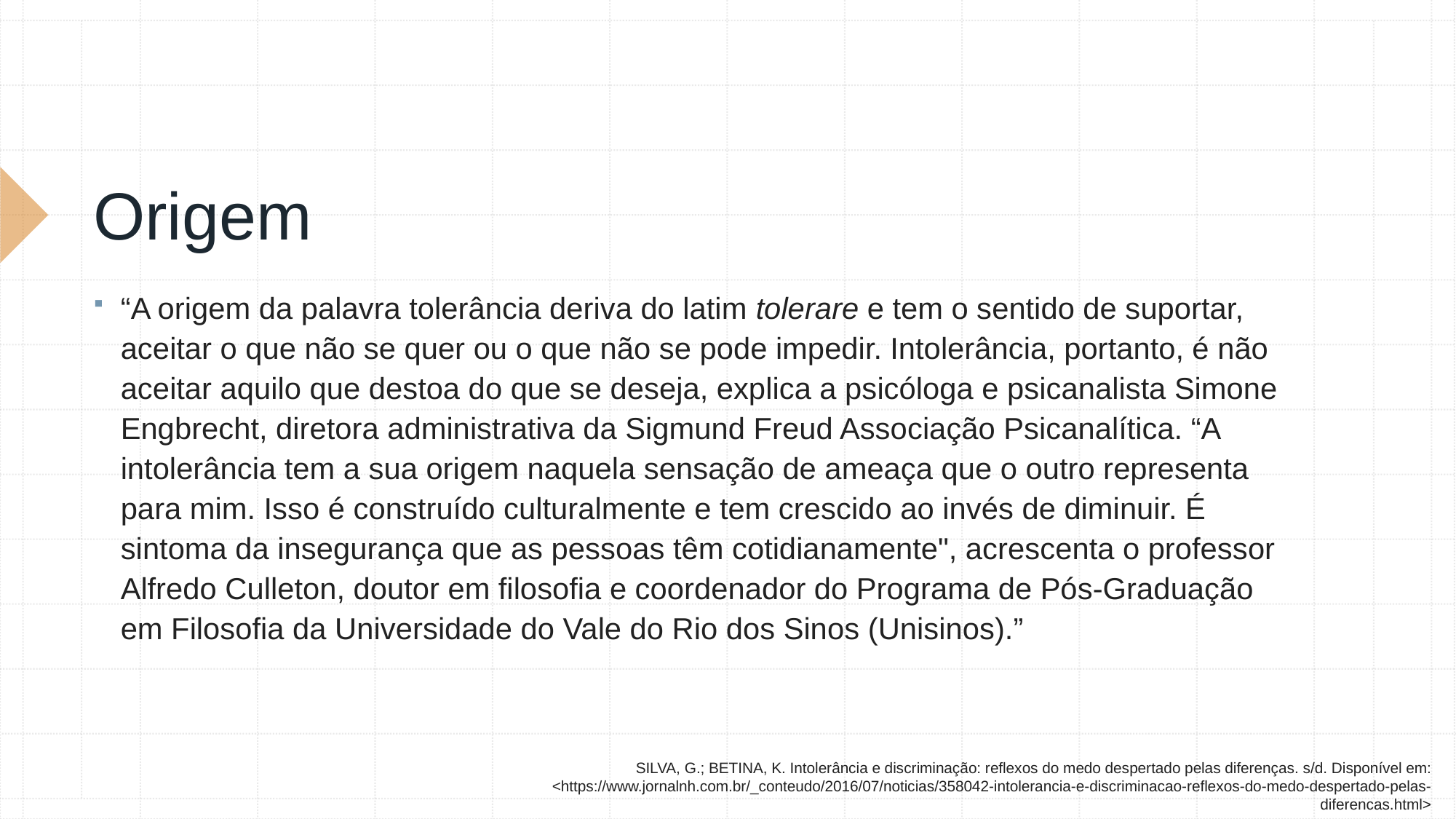

# Origem
“A origem da palavra tolerância deriva do latim tolerare e tem o sentido de suportar, aceitar o que não se quer ou o que não se pode impedir. Intolerância, portanto, é não aceitar aquilo que destoa do que se deseja, explica a psicóloga e psicanalista Simone Engbrecht, diretora administrativa da Sigmund Freud Associação Psicanalítica. “A intolerância tem a sua origem naquela sensação de ameaça que o outro representa para mim. Isso é construído culturalmente e tem crescido ao invés de diminuir. É sintoma da insegurança que as pessoas têm cotidianamente", acrescenta o professor Alfredo Culleton, doutor em filosofia e coordenador do Programa de Pós-Graduação em Filosofia da Universidade do Vale do Rio dos Sinos (Unisinos).”
SILVA, G.; BETINA, K. Intolerância e discriminação: reflexos do medo despertado pelas diferenças. s/d. Disponível em: <https://www.jornalnh.com.br/_conteudo/2016/07/noticias/358042-intolerancia-e-discriminacao-reflexos-do-medo-despertado-pelas-diferencas.html>